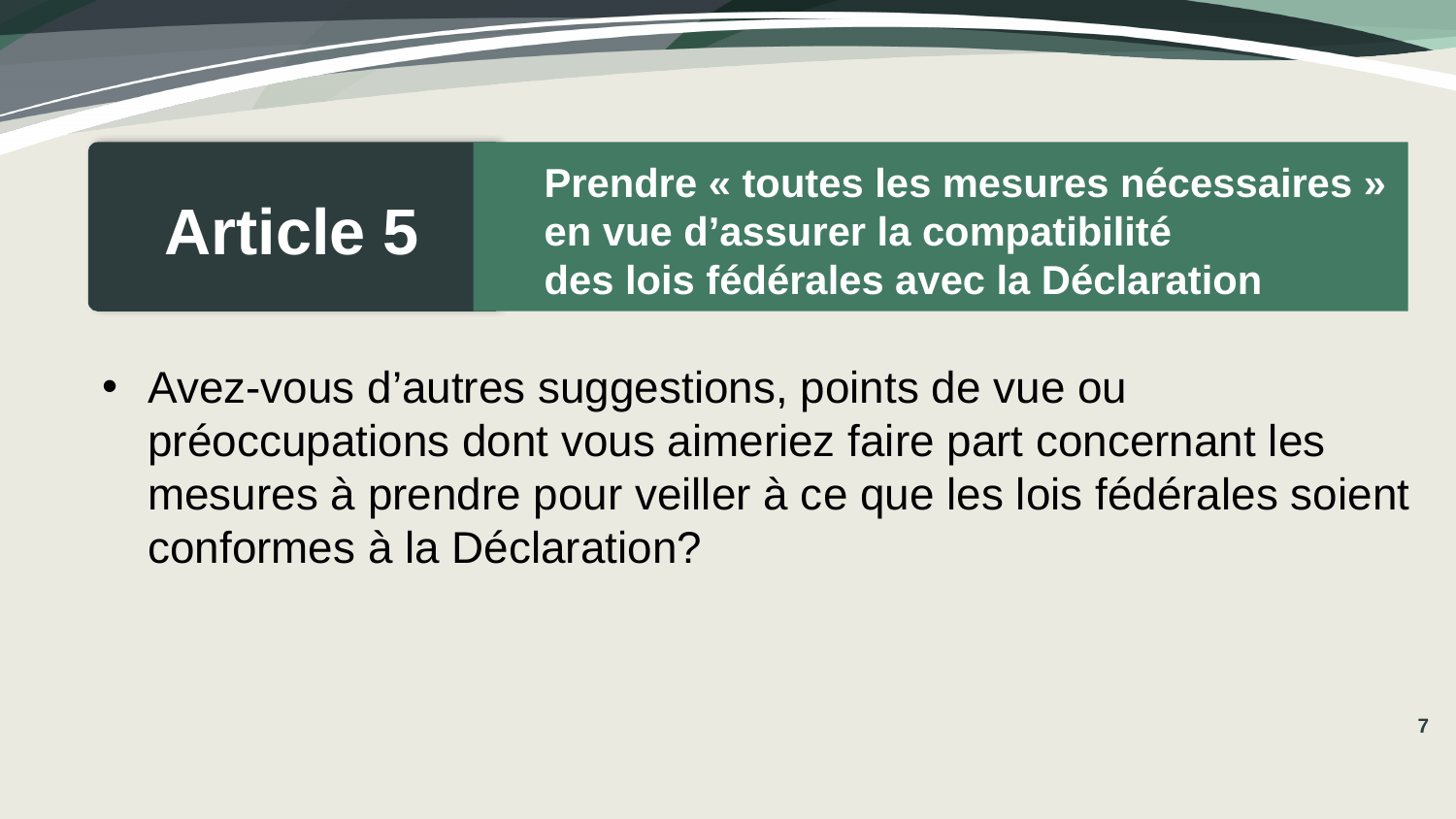

Prendre « toutes les mesures nécessaires »
en vue d’assurer la compatibilité
des lois fédérales avec la Déclaration
Article 5
Avez-vous d’autres suggestions, points de vue ou préoccupations dont vous aimeriez faire part concernant les mesures à prendre pour veiller à ce que les lois fédérales soient conformes à la Déclaration?
7